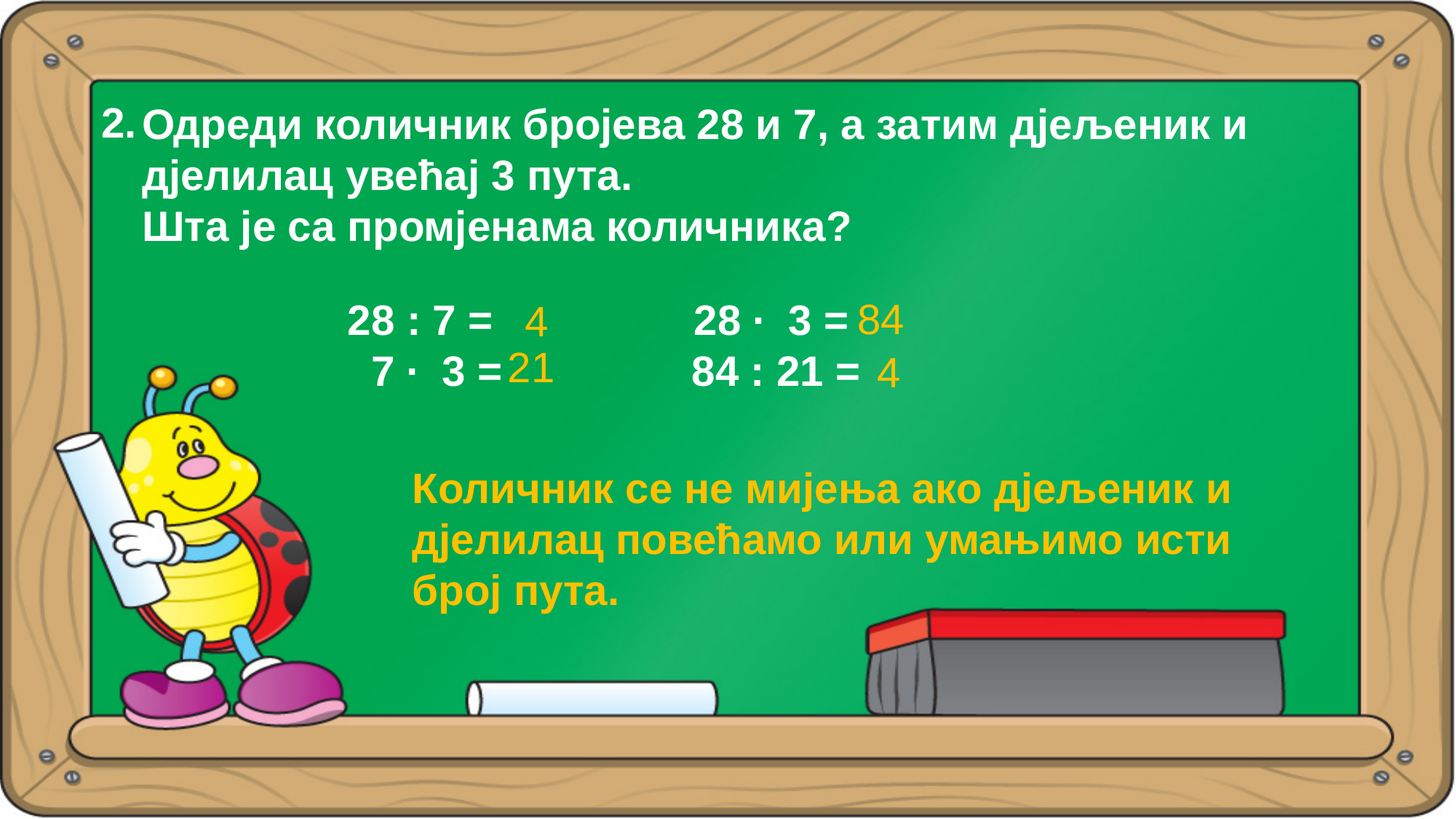

2.
Одреди количник бројева 28 и 7, а затим дјељеник и дјелилац увећај 3 пута.
Шта је са промјенама количника?
84
28 : 7 =                 28 ∙  3 =
  7 ∙  3 =                84 : 21 =
4
21
4
Количник се не мијења ако дјељеник и дјелилац повећамо или умањимо исти број пута.